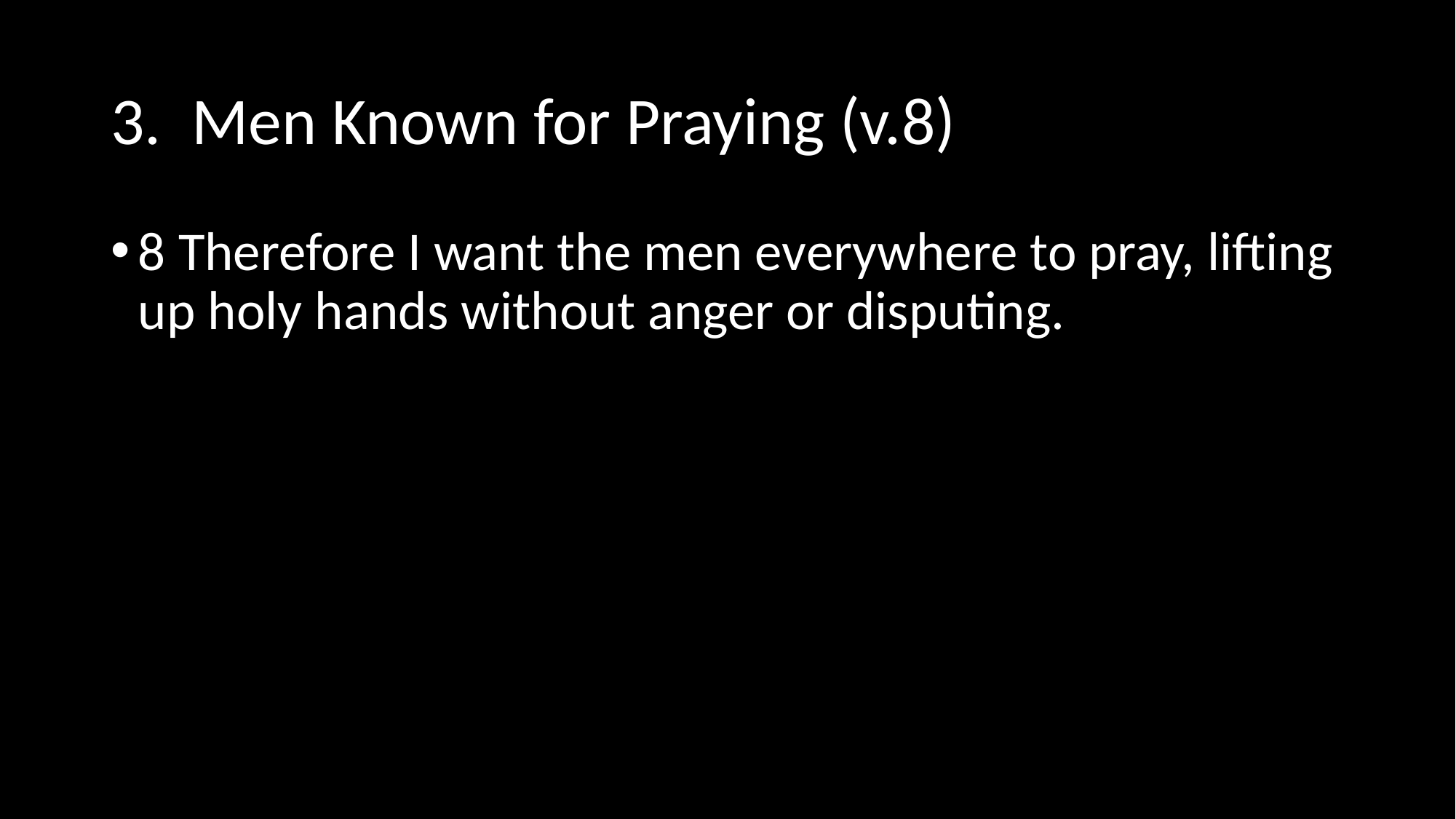

# 3.  Men Known for Praying (v.8)
8 Therefore I want the men everywhere to pray, lifting up holy hands without anger or disputing.